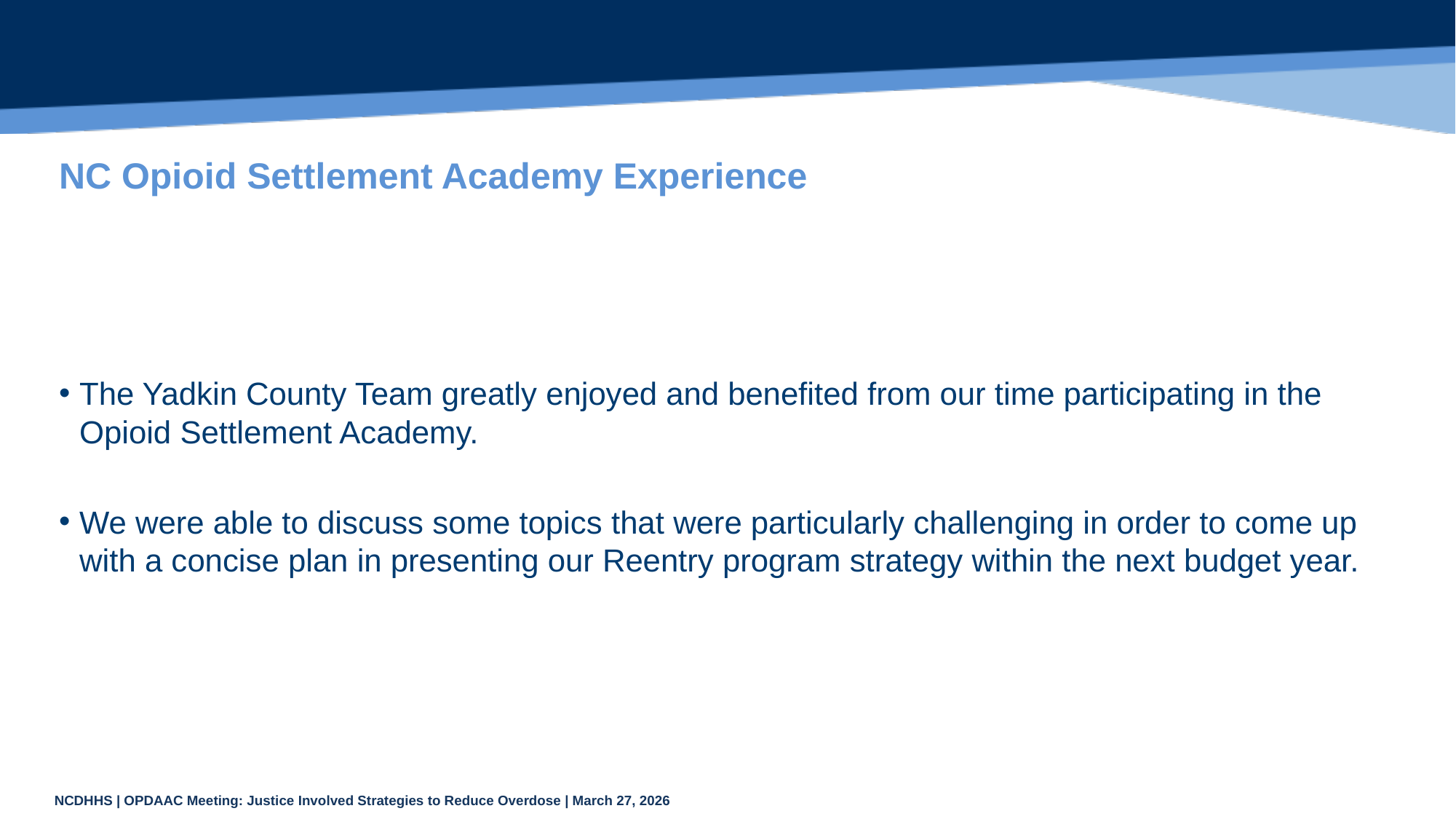

# NC Opioid Settlement Academy Experience
The Yadkin County Team greatly enjoyed and benefited from our time participating in the Opioid Settlement Academy.
We were able to discuss some topics that were particularly challenging in order to come up with a concise plan in presenting our Reentry program strategy within the next budget year.